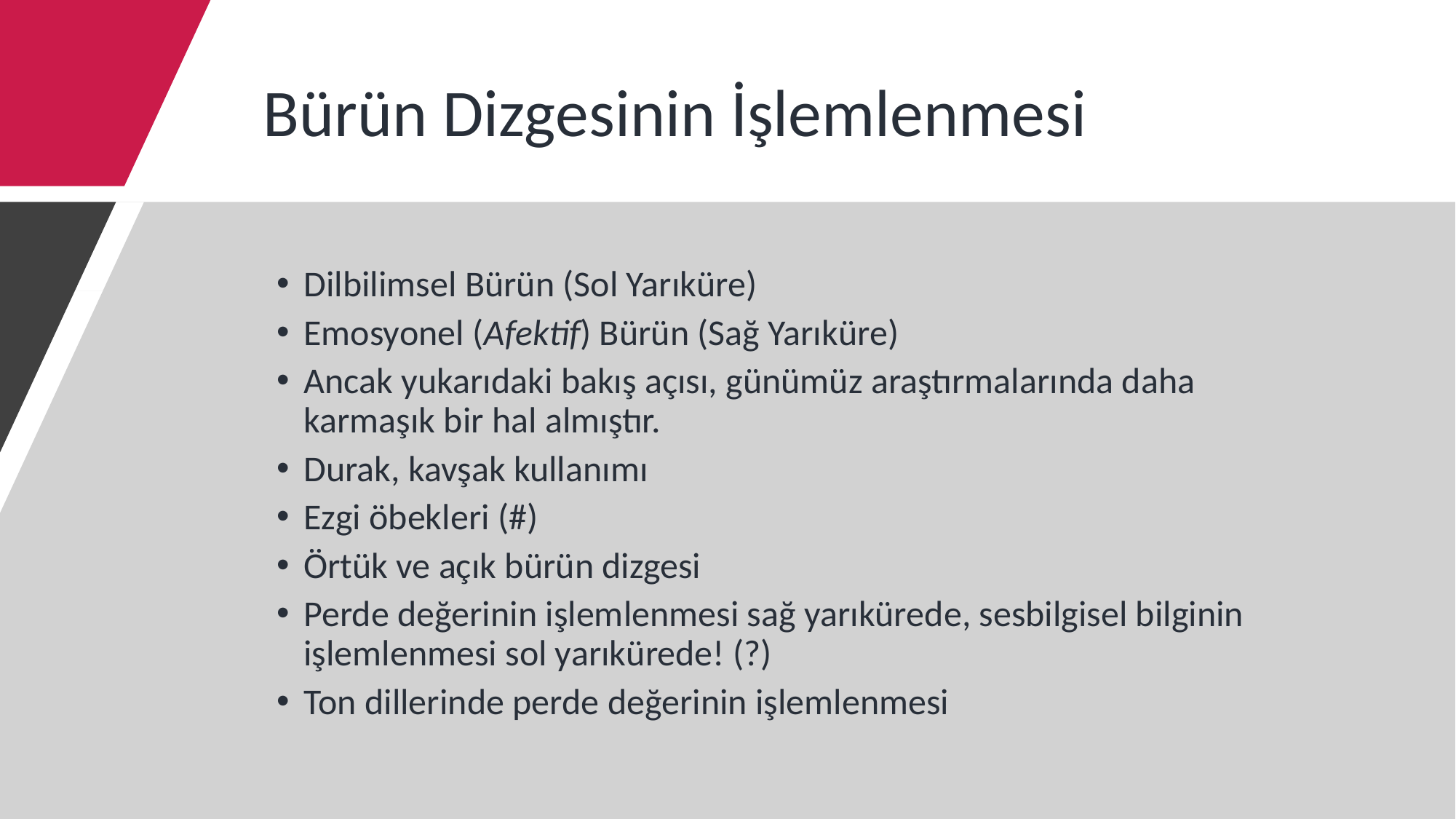

Bürün Dizgesinin İşlemlenmesi

Dilbilimsel Bürün (Sol Yarıküre)
Emosyonel (Afektif) Bürün (Sağ Yarıküre)
Ancak yukarıdaki bakış açısı, günümüz araştırmalarında daha karmaşık bir hal almıştır.
Durak, kavşak kullanımı
Ezgi öbekleri (#)
Örtük ve açık bürün dizgesi
Perde değerinin işlemlenmesi sağ yarıkürede, sesbilgisel bilginin işlemlenmesi sol yarıkürede! (?)
Ton dillerinde perde değerinin işlemlenmesi